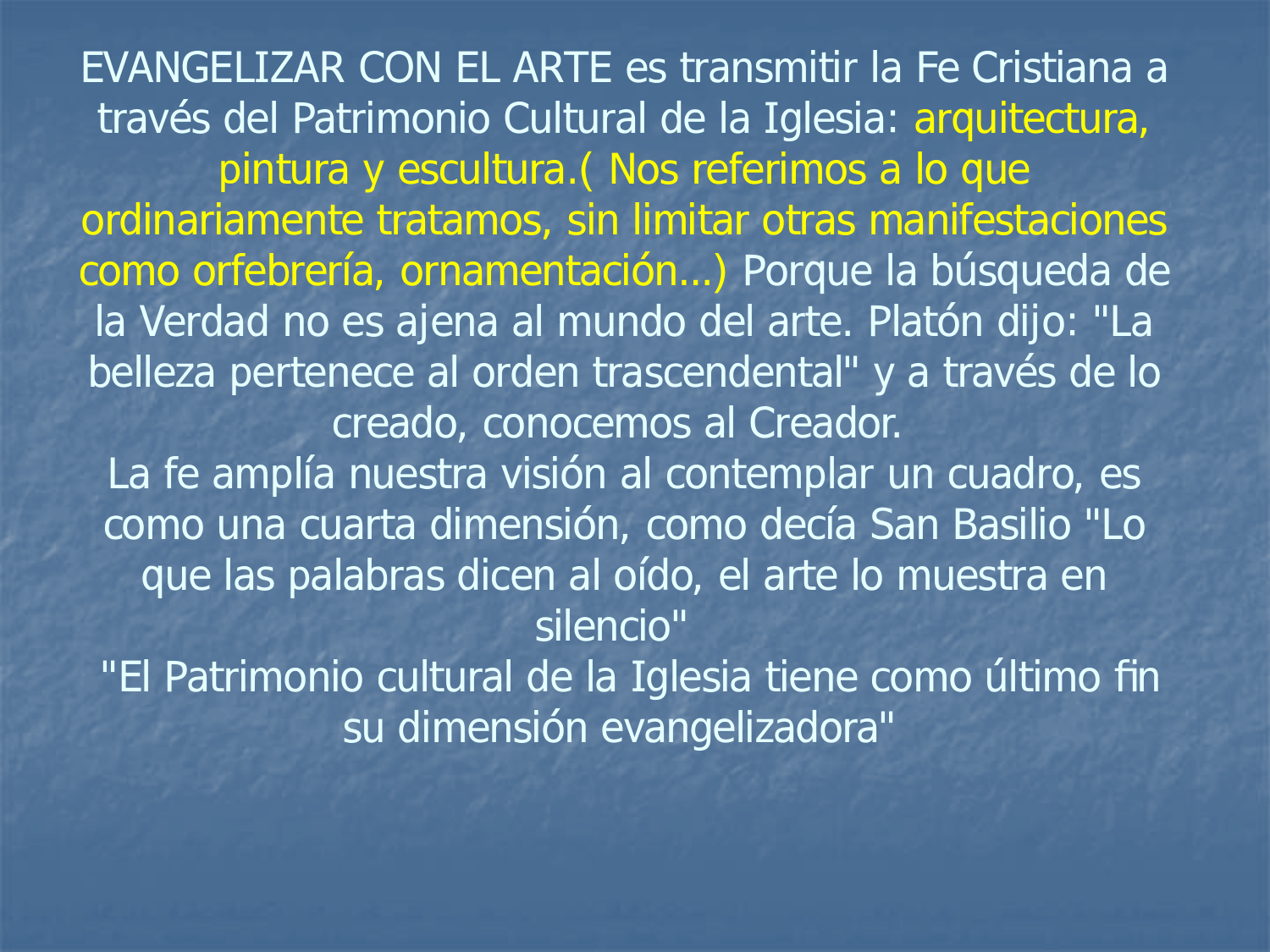

# EVANGELIZAR CON EL ARTE es transmitir la Fe Cristiana a través del Patrimonio Cultural de la Iglesia: arquitectura, pintura y escultura.( Nos referimos a lo que ordinariamente tratamos, sin limitar otras manifestaciones como orfebrería, ornamentación…) Porque la búsqueda de la Verdad no es ajena al mundo del arte. Platón dijo: "La belleza pertenece al orden trascendental" y a través de lo creado, conocemos al Creador. La fe amplía nuestra visión al contemplar un cuadro, es como una cuarta dimensión, como decía San Basilio "Lo que las palabras dicen al oído, el arte lo muestra en silencio" "El Patrimonio cultural de la Iglesia tiene como último fin su dimensión evangelizadora"